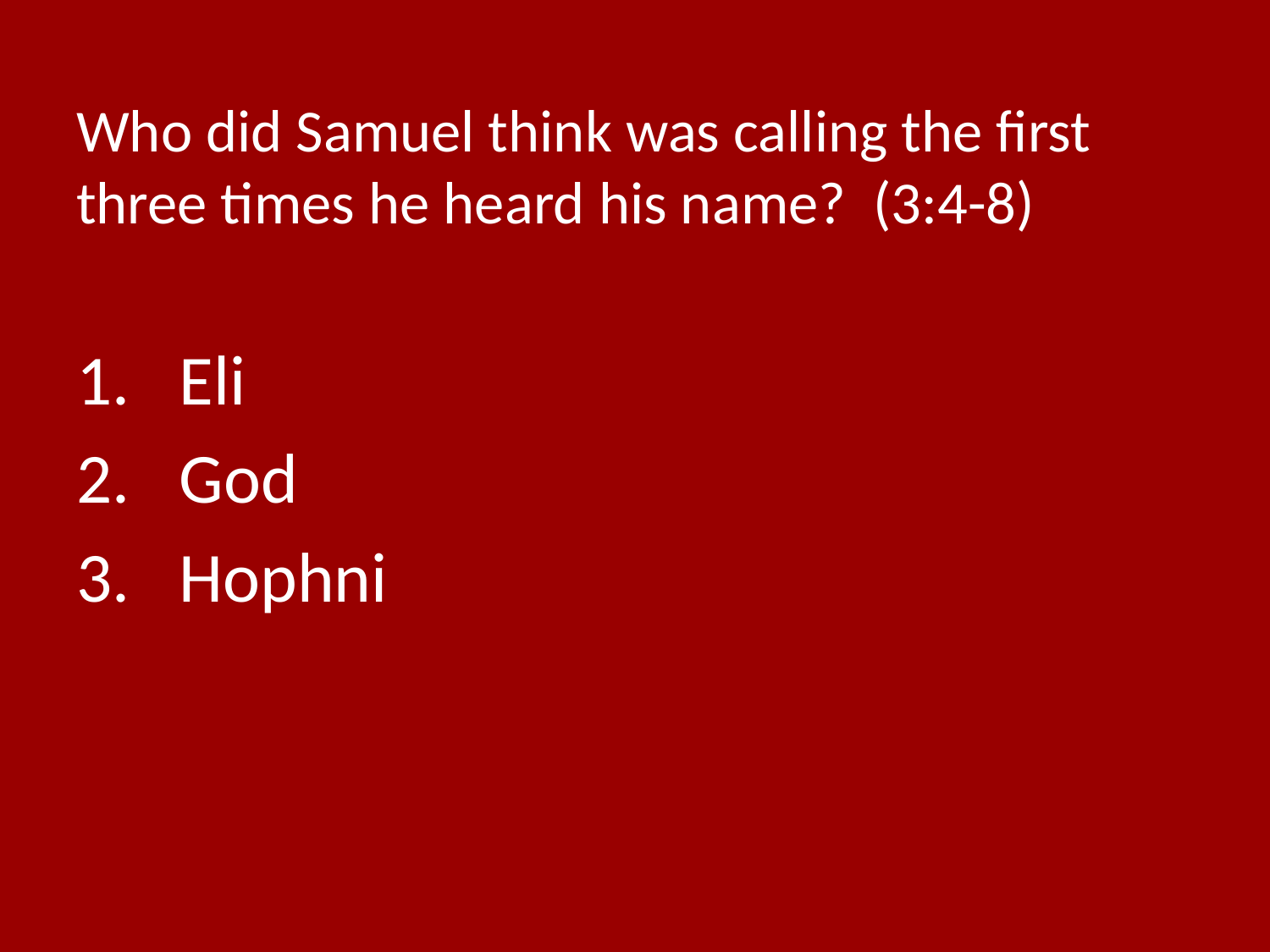

# Who did Samuel think was calling the first three times he heard his name?  (3:4-8)
Eli
God
Hophni